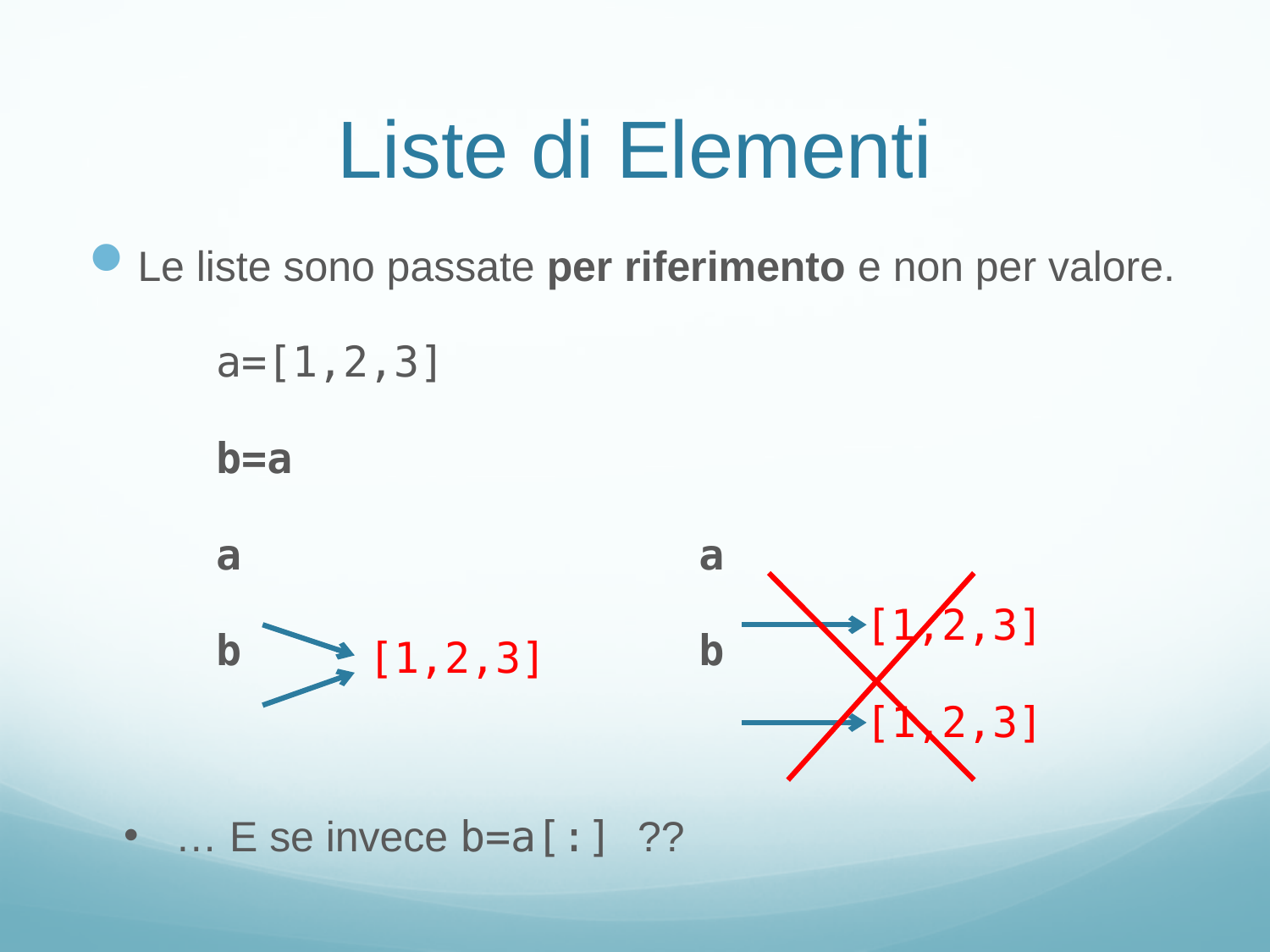

# Liste di Elementi
Le liste sono passate per riferimento e non per valore.
  	a=[1,2,3]
	b=a
	a                  a
	b                  b
[1,2,3]
[1,2,3]
[1,2,3]
 … E se invece b=a[:] ??